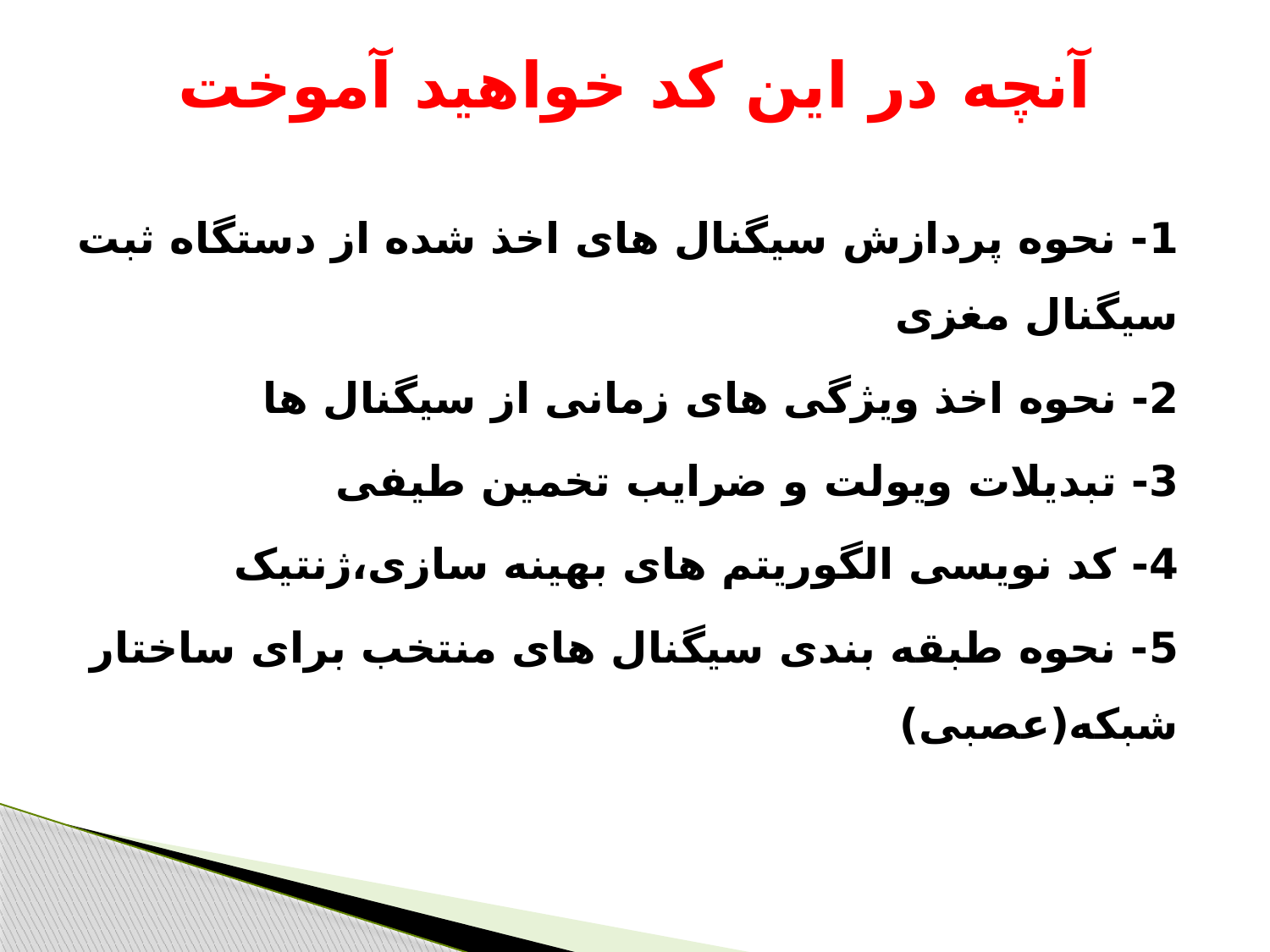

آنچه در این کد خواهید آموخت
1- نحوه پردازش سیگنال های اخذ شده از دستگاه ثبت سیگنال مغزی
2- نحوه اخذ ویژگی های زمانی از سیگنال ها
3- تبدیلات ویولت و ضرایب تخمین طیفی
4- کد نویسی الگوریتم های بهینه سازی،ژنتیک
5- نحوه طبقه بندی سیگنال های منتخب برای ساختار شبکه(عصبی)